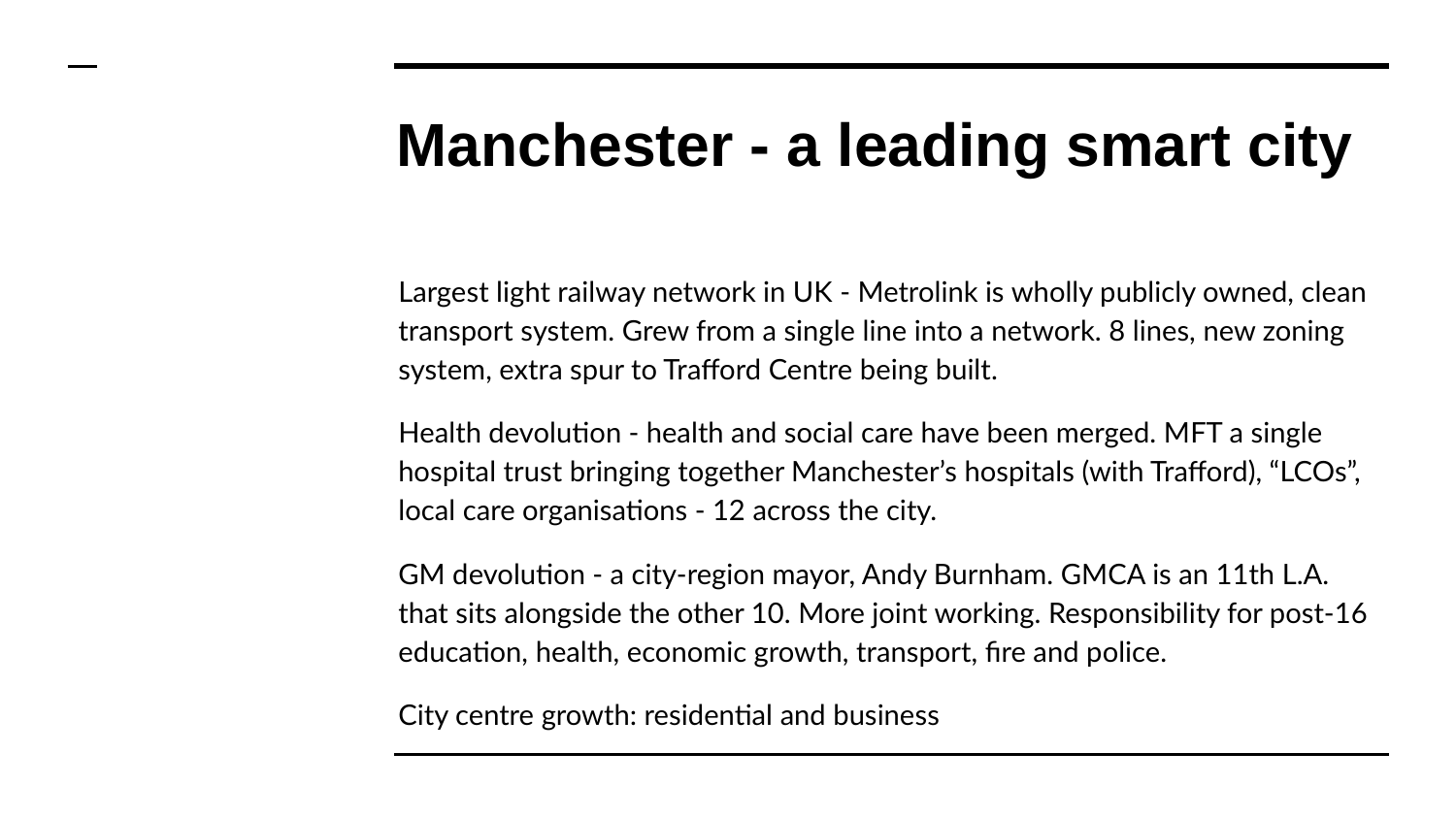

# Manchester - a leading smart city
Largest light railway network in UK - Metrolink is wholly publicly owned, clean transport system. Grew from a single line into a network. 8 lines, new zoning system, extra spur to Trafford Centre being built.
Health devolution - health and social care have been merged. MFT a single hospital trust bringing together Manchester’s hospitals (with Trafford), “LCOs”, local care organisations - 12 across the city.
GM devolution - a city-region mayor, Andy Burnham. GMCA is an 11th L.A. that sits alongside the other 10. More joint working. Responsibility for post-16 education, health, economic growth, transport, fire and police.
City centre growth: residential and business